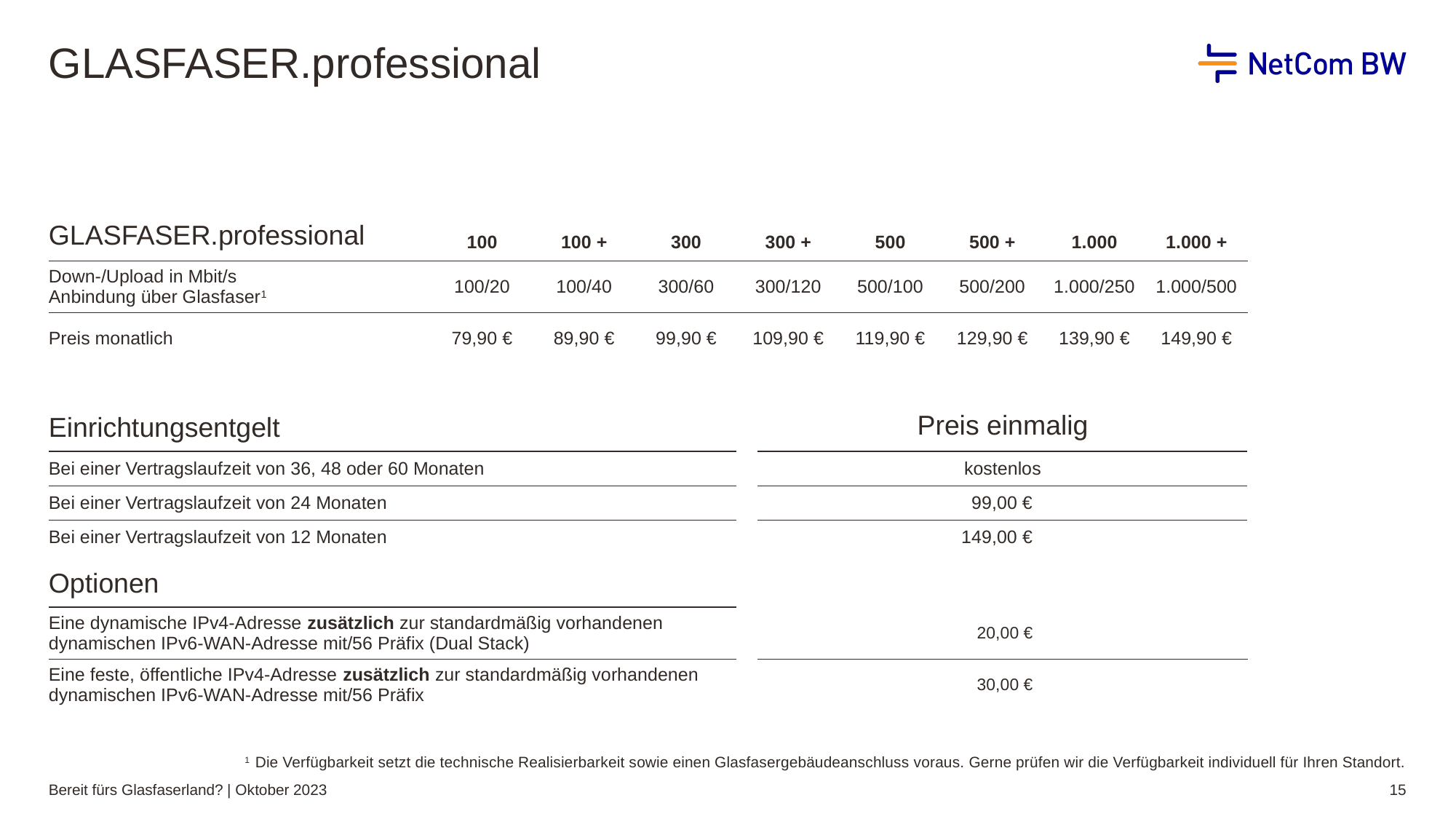

# GLASFASER.professional
| GLASFASER.professional | 100 | 100 + | 300 | 300 + | 500 | 500 + | 1.000 | 1.000 + |
| --- | --- | --- | --- | --- | --- | --- | --- | --- |
| Down-/Upload in Mbit/s Anbindung über Glasfaser1 | 100/20 | 100/40 | 300/60 | 300/120 | 500/100 | 500/200 | 1.000/250 | 1.000/500 |
| Preis monatlich | 79,90 € | 89,90 € | 99,90 € | 109,90 € | 119,90 € | 129,90 € | 139,90 € | 149,90 € |
| Einrichtungsentgelt |  | Preis einmalig |
| --- | --- | --- |
| Bei einer Vertragslaufzeit von 36, 48 oder 60 Monaten |  | kostenlos |
| Bei einer Vertragslaufzeit von 24 Monaten |  | 99,00 € |
| Bei einer Vertragslaufzeit von 12 Monaten |  | 149,00 € |
| Optionen |  |  |
| --- | --- | --- |
| Eine dynamische IPv4-Adresse zusätzlich zur standardmäßig vorhandenen dynamischen IPv6-WAN-Adresse mit/56 Präfix (Dual Stack) |  | 20,00 € |
| Eine feste, öffentliche IPv4-Adresse zusätzlich zur standardmäßig vorhandenen dynamischen IPv6-WAN-Adresse mit/56 Präfix |  | 30,00 € |
1	Die Verfügbarkeit setzt die technische Realisierbarkeit sowie einen Glasfasergebäudeanschluss voraus. Gerne prüfen wir die Verfügbarkeit individuell für Ihren Standort.
Bereit fürs Glasfaserland? | Oktober 2023
15